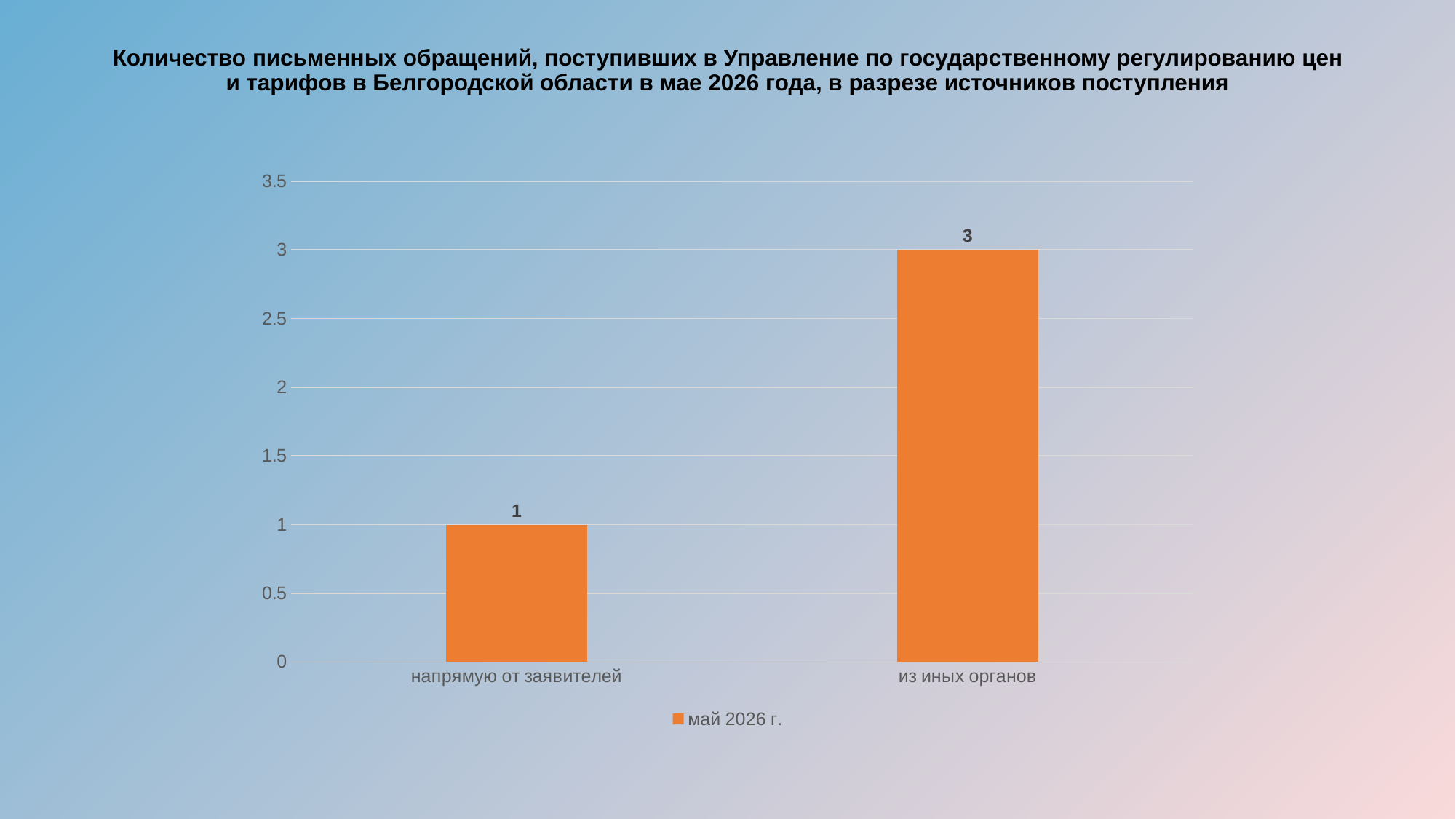

# Количество письменных обращений, поступивших в Управление по государственному регулированию цен и тарифов в Белгородской области в мае 2026 года, в разрезе источников поступления

### Chart

| Category | май 2026 г. |
|---|---|
| напрямую от заявителей | 1.0 |
| из иных органов | 3.0 |